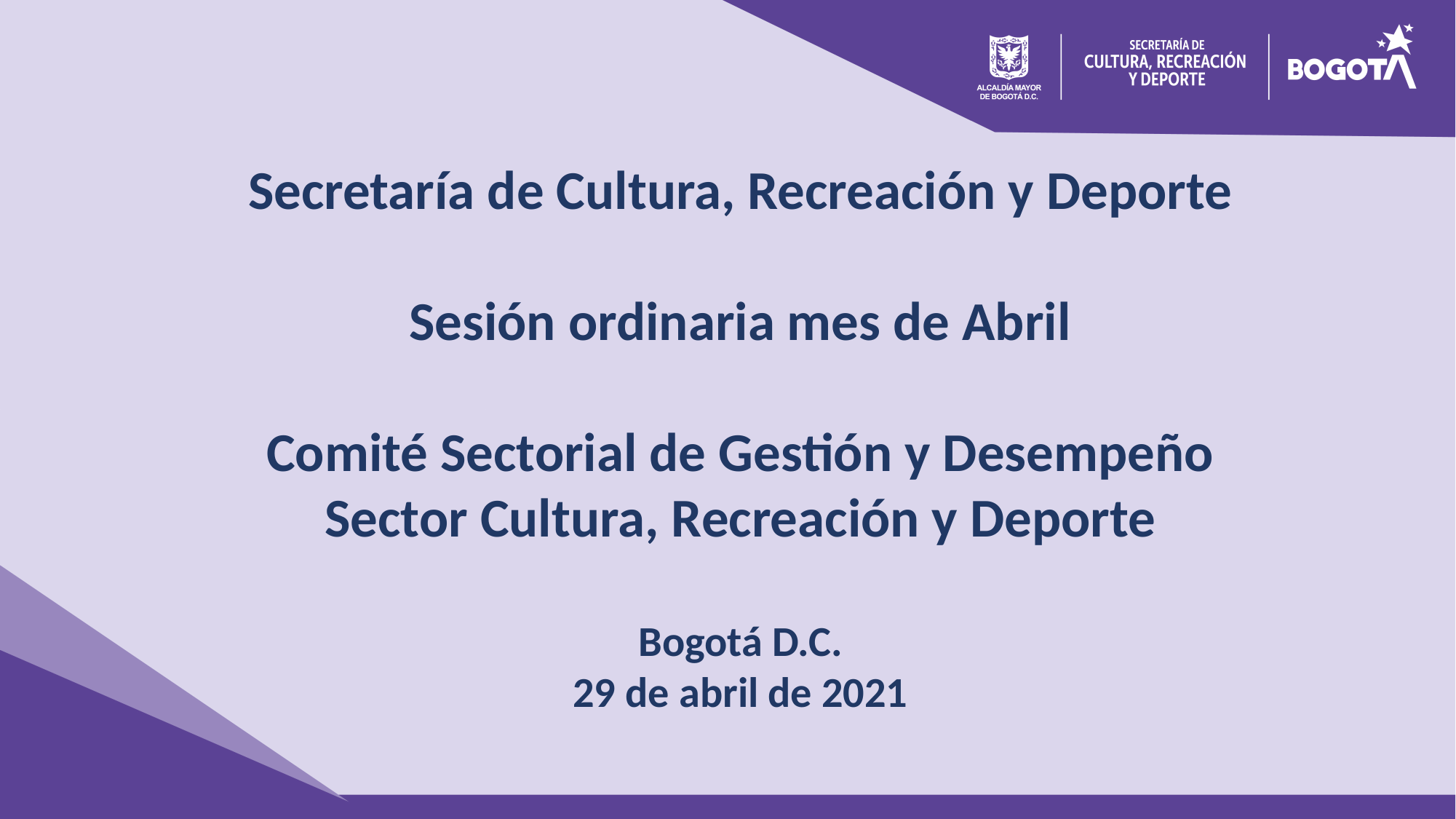

Secretaría de Cultura, Recreación y Deporte

Sesión ordinaria mes de Abril

Comité Sectorial de Gestión y Desempeño
Sector Cultura, Recreación y Deporte

Bogotá D.C.
29 de abril de 2021